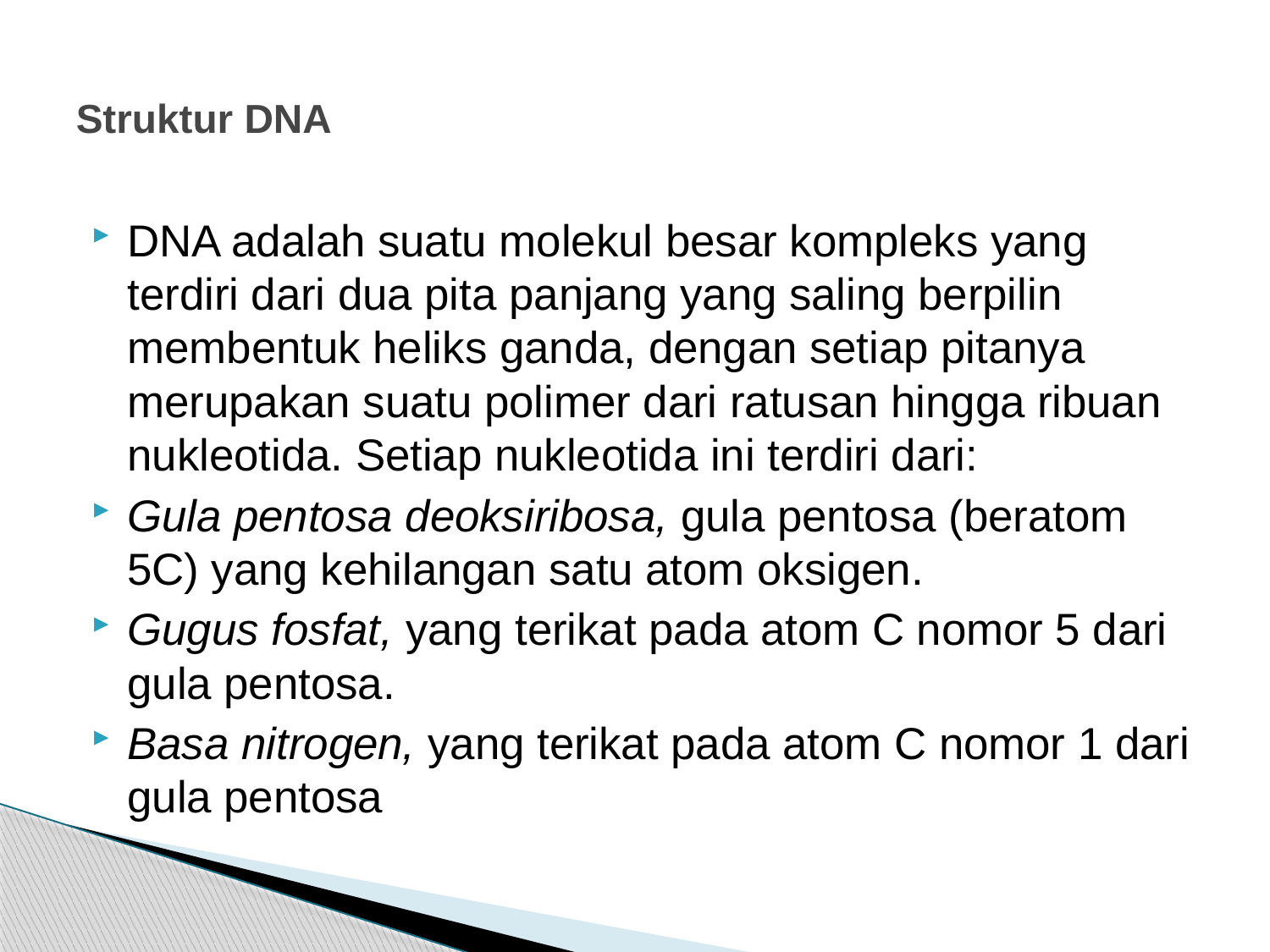

# Struktur DNA
DNA adalah suatu molekul besar kompleks yang terdiri dari dua pita panjang yang saling berpilin membentuk heliks ganda, dengan setiap pitanya merupakan suatu polimer dari ratusan hingga ribuan nukleotida. Setiap nukleotida ini terdiri dari:
Gula pentosa deoksiribosa, gula pentosa (beratom 5C) yang kehilangan satu atom oksigen.
Gugus fosfat, yang terikat pada atom C nomor 5 dari gula pentosa.
Basa nitrogen, yang terikat pada atom C nomor 1 dari gula pentosa